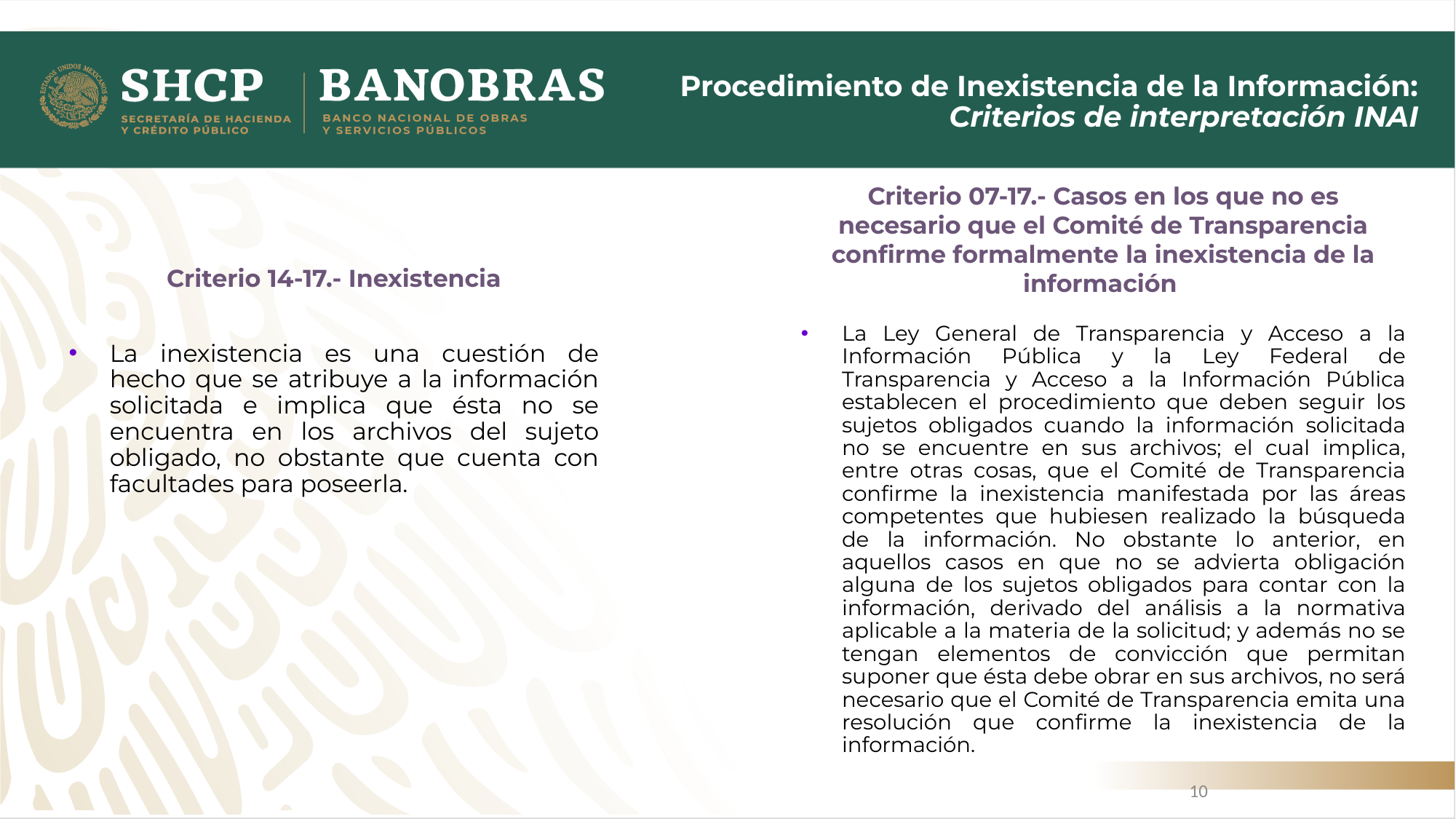

# Procedimiento de Inexistencia de la Información: Criterios de interpretación INAI
Criterio 07-17.- Casos en los que no es necesario que el Comité de Transparencia confirme formalmente la inexistencia de la información
Criterio 14-17.- Inexistencia
La Ley General de Transparencia y Acceso a la Información Pública y la Ley Federal de Transparencia y Acceso a la Información Pública establecen el procedimiento que deben seguir los sujetos obligados cuando la información solicitada no se encuentre en sus archivos; el cual implica, entre otras cosas, que el Comité de Transparencia confirme la inexistencia manifestada por las áreas competentes que hubiesen realizado la búsqueda de la información. No obstante lo anterior, en aquellos casos en que no se advierta obligación alguna de los sujetos obligados para contar con la información, derivado del análisis a la normativa aplicable a la materia de la solicitud; y además no se tengan elementos de convicción que permitan suponer que ésta debe obrar en sus archivos, no será necesario que el Comité de Transparencia emita una resolución que confirme la inexistencia de la información.
La inexistencia es una cuestión de hecho que se atribuye a la información solicitada e implica que ésta no se encuentra en los archivos del sujeto obligado, no obstante que cuenta con facultades para poseerla.
10